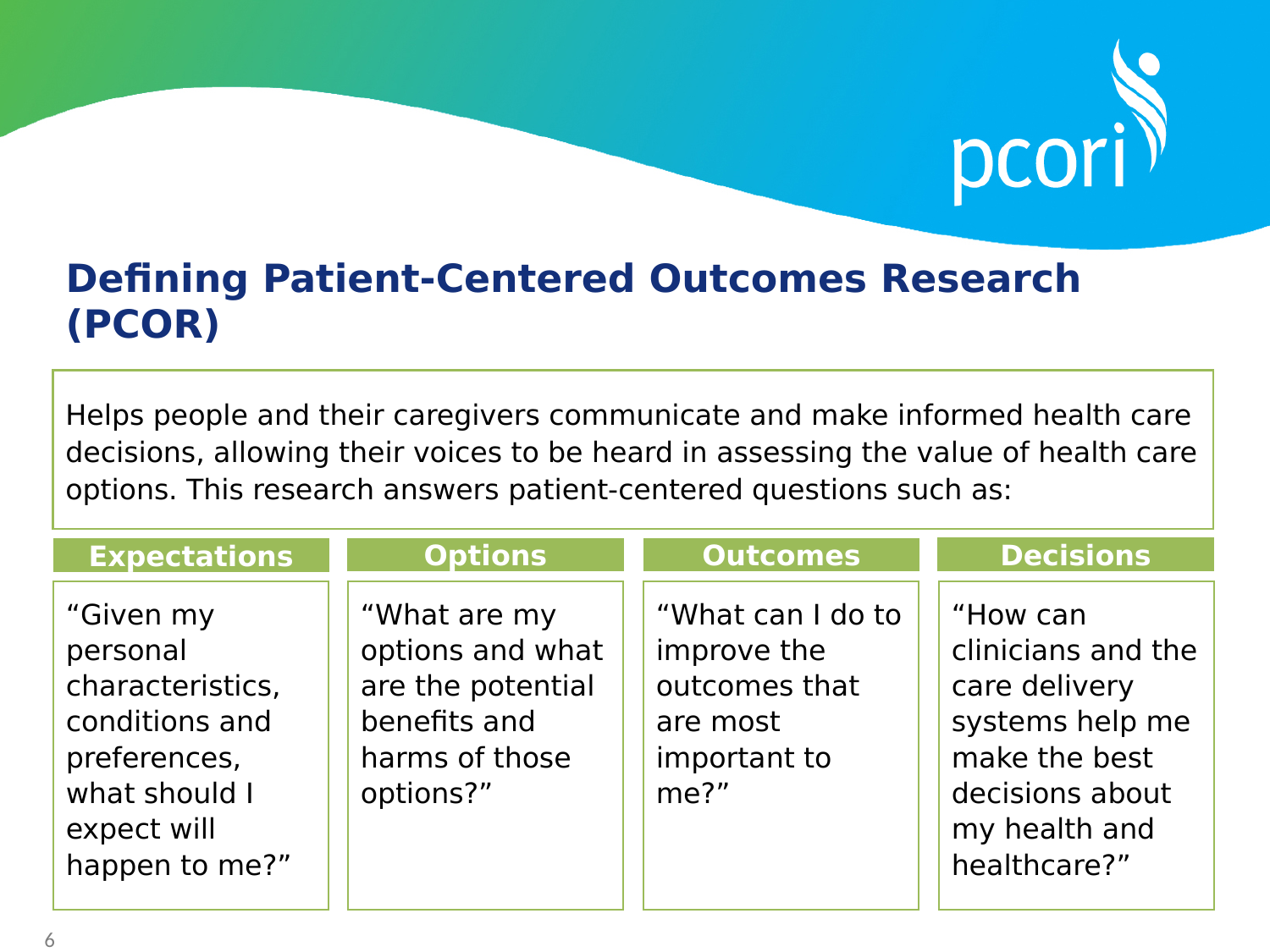

Defining Patient-Centered Outcomes Research (PCOR)
Helps people and their caregivers communicate and make informed health care decisions, allowing their voices to be heard in assessing the value of health care options. This research answers patient-centered questions such as:
Decisions
Options
Outcomes
Expectations
“Given my personal characteristics, conditions and preferences, what should I expect will happen to me?”
“What are my options and what are the potential benefits and harms of those options?”
“What can I do to improve the outcomes that are most important to me?”
“How can clinicians and the care delivery systems help me make the best decisions about my health and healthcare?”
6